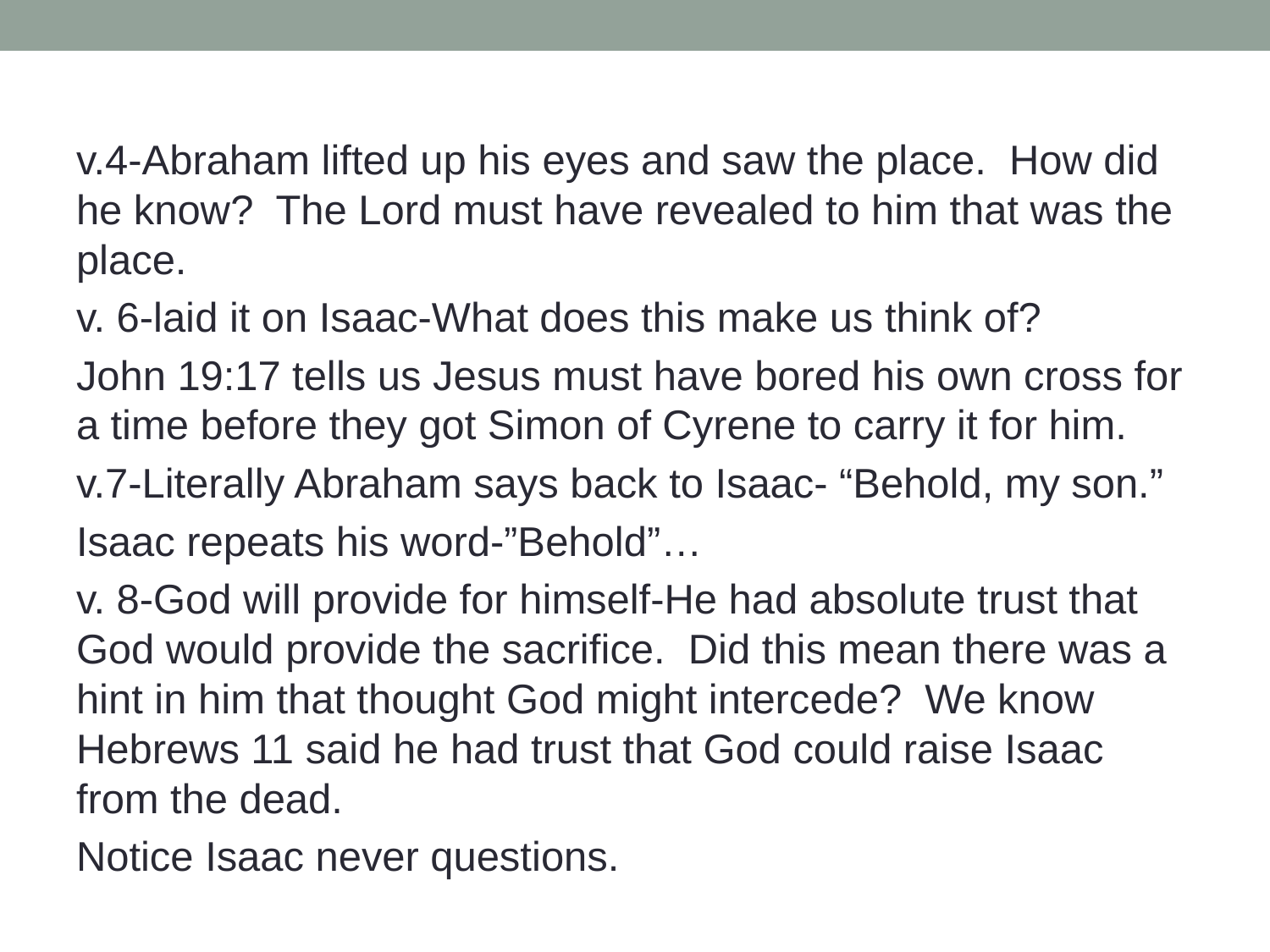

v.4-Abraham lifted up his eyes and saw the place.  How did he know?  The Lord must have revealed to him that was the place.
v. 6-laid it on Isaac-What does this make us think of?
John 19:17 tells us Jesus must have bored his own cross for a time before they got Simon of Cyrene to carry it for him.
v.7-Literally Abraham says back to Isaac- “Behold, my son.”
Isaac repeats his word-”Behold”…
v. 8-God will provide for himself-He had absolute trust that God would provide the sacrifice.  Did this mean there was a hint in him that thought God might intercede?  We know Hebrews 11 said he had trust that God could raise Isaac from the dead.
Notice Isaac never questions.